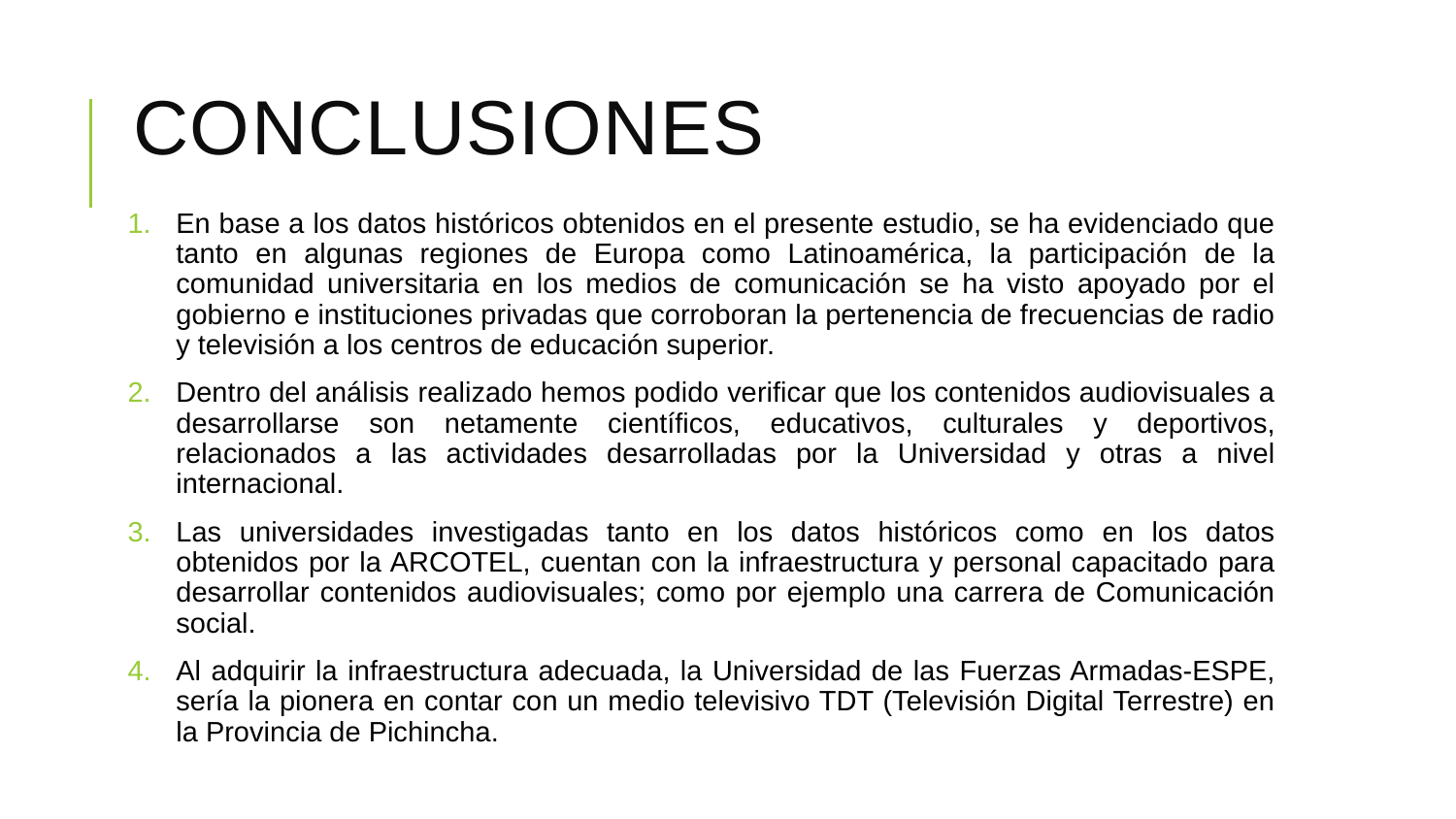

# conclusiones
En base a los datos históricos obtenidos en el presente estudio, se ha evidenciado que tanto en algunas regiones de Europa como Latinoamérica, la participación de la comunidad universitaria en los medios de comunicación se ha visto apoyado por el gobierno e instituciones privadas que corroboran la pertenencia de frecuencias de radio y televisión a los centros de educación superior.
Dentro del análisis realizado hemos podido verificar que los contenidos audiovisuales a desarrollarse son netamente científicos, educativos, culturales y deportivos, relacionados a las actividades desarrolladas por la Universidad y otras a nivel internacional.
Las universidades investigadas tanto en los datos históricos como en los datos obtenidos por la ARCOTEL, cuentan con la infraestructura y personal capacitado para desarrollar contenidos audiovisuales; como por ejemplo una carrera de Comunicación social.
Al adquirir la infraestructura adecuada, la Universidad de las Fuerzas Armadas-ESPE, sería la pionera en contar con un medio televisivo TDT (Televisión Digital Terrestre) en la Provincia de Pichincha.